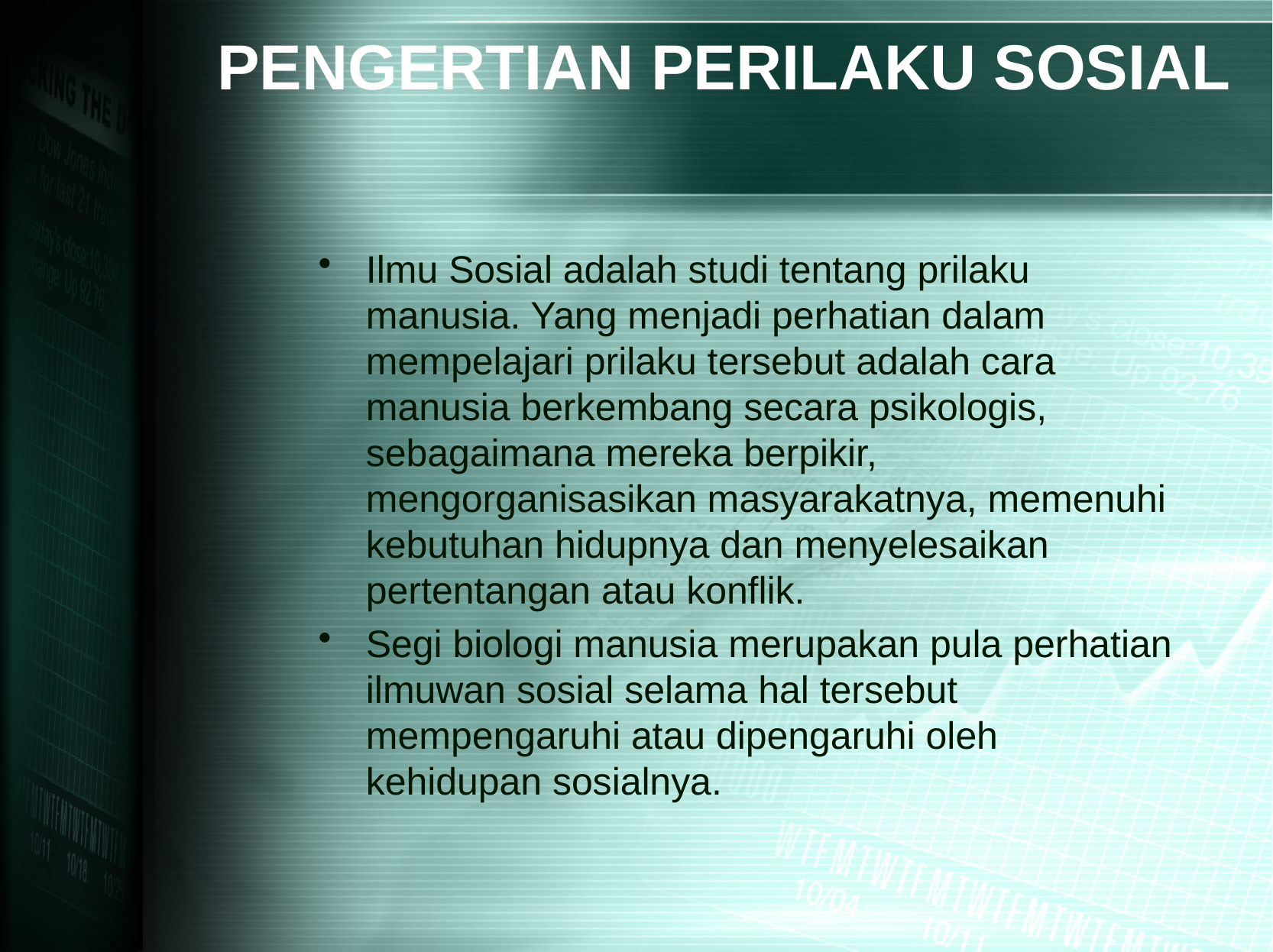

# PENGERTIAN PERILAKU SOSIAL
Ilmu Sosial adalah studi tentang prilaku manusia. Yang menjadi perhatian dalam mempelajari prilaku tersebut adalah cara manusia berkembang secara psikologis, sebagaimana mereka berpikir, mengorganisasikan masyarakatnya, memenuhi kebutuhan hidupnya dan menyelesaikan pertentangan atau konflik.
Segi biologi manusia merupakan pula perhatian ilmuwan sosial selama hal tersebut mempengaruhi atau dipengaruhi oleh kehidupan sosialnya.